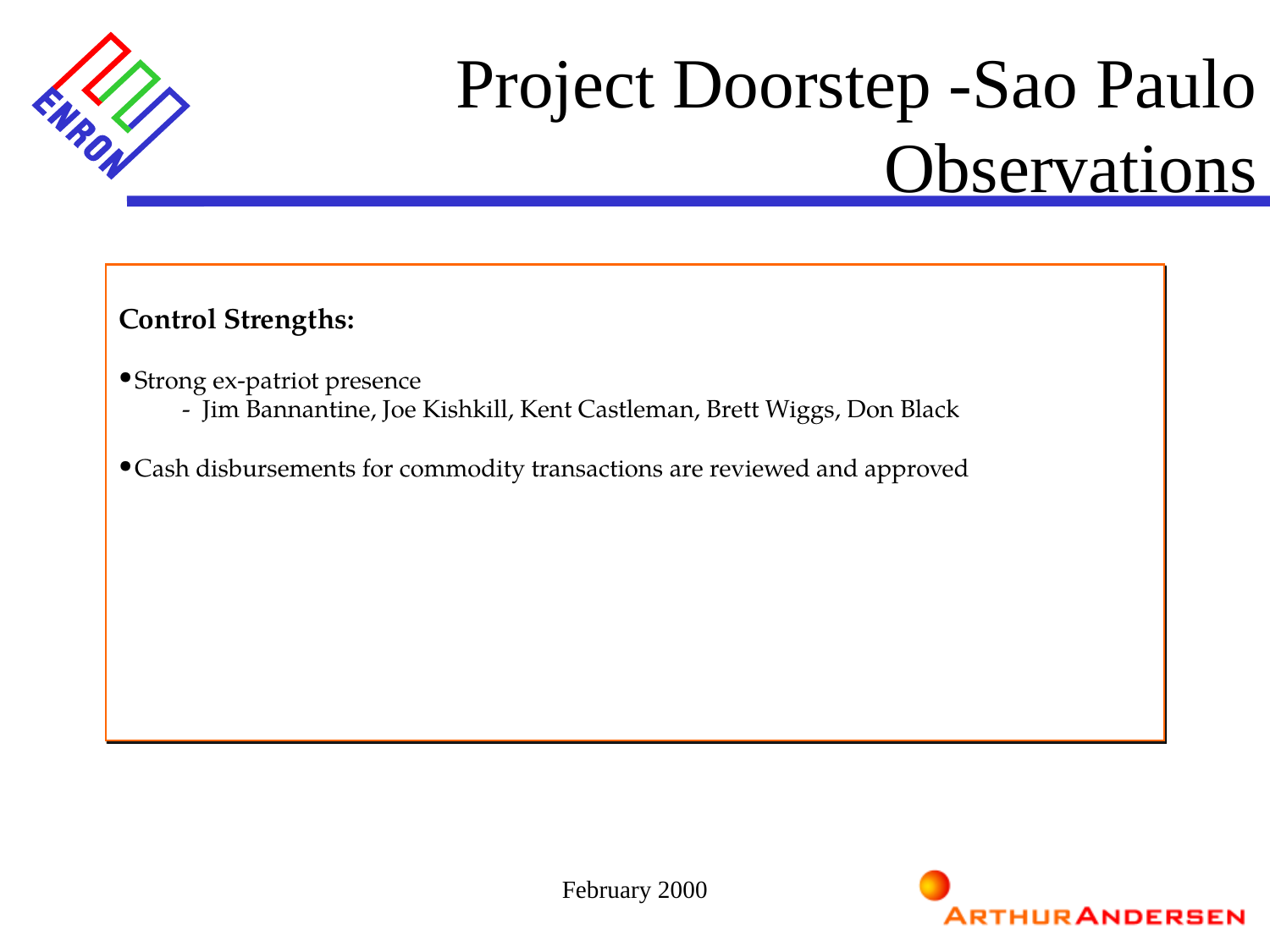

Project Doorstep -Sao Paulo
Observations

Control Strengths:

Strong ex-patriot presence
-  Jim Bannantine, Joe Kishkill, Kent Castleman, Brett Wiggs, Don Black

Cash disbursements for commodity transactions are reviewed and approved

February 2000